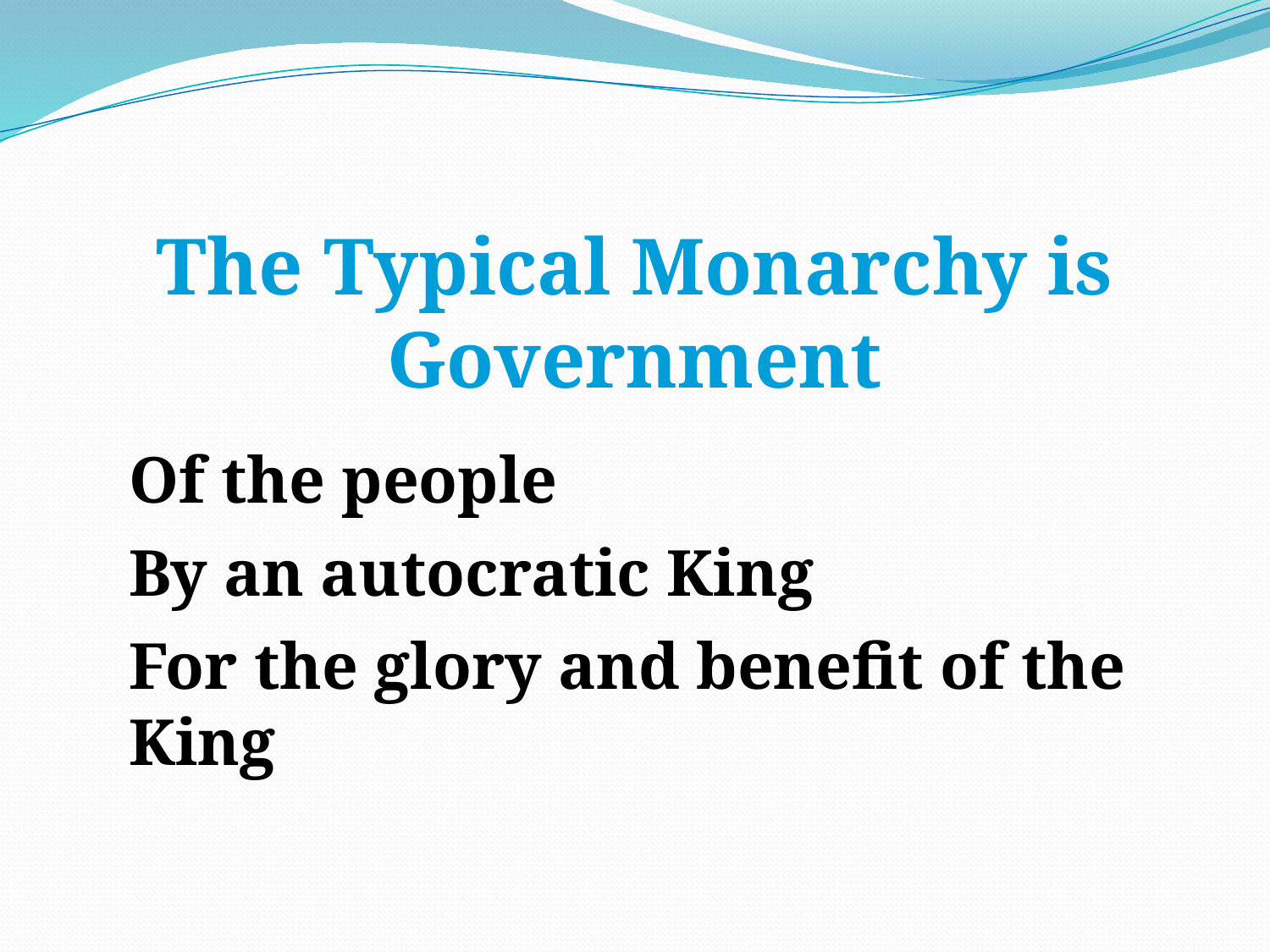

The Typical Monarchy is Government
Of the people

By an autocratic King

For the glory and benefit of the King